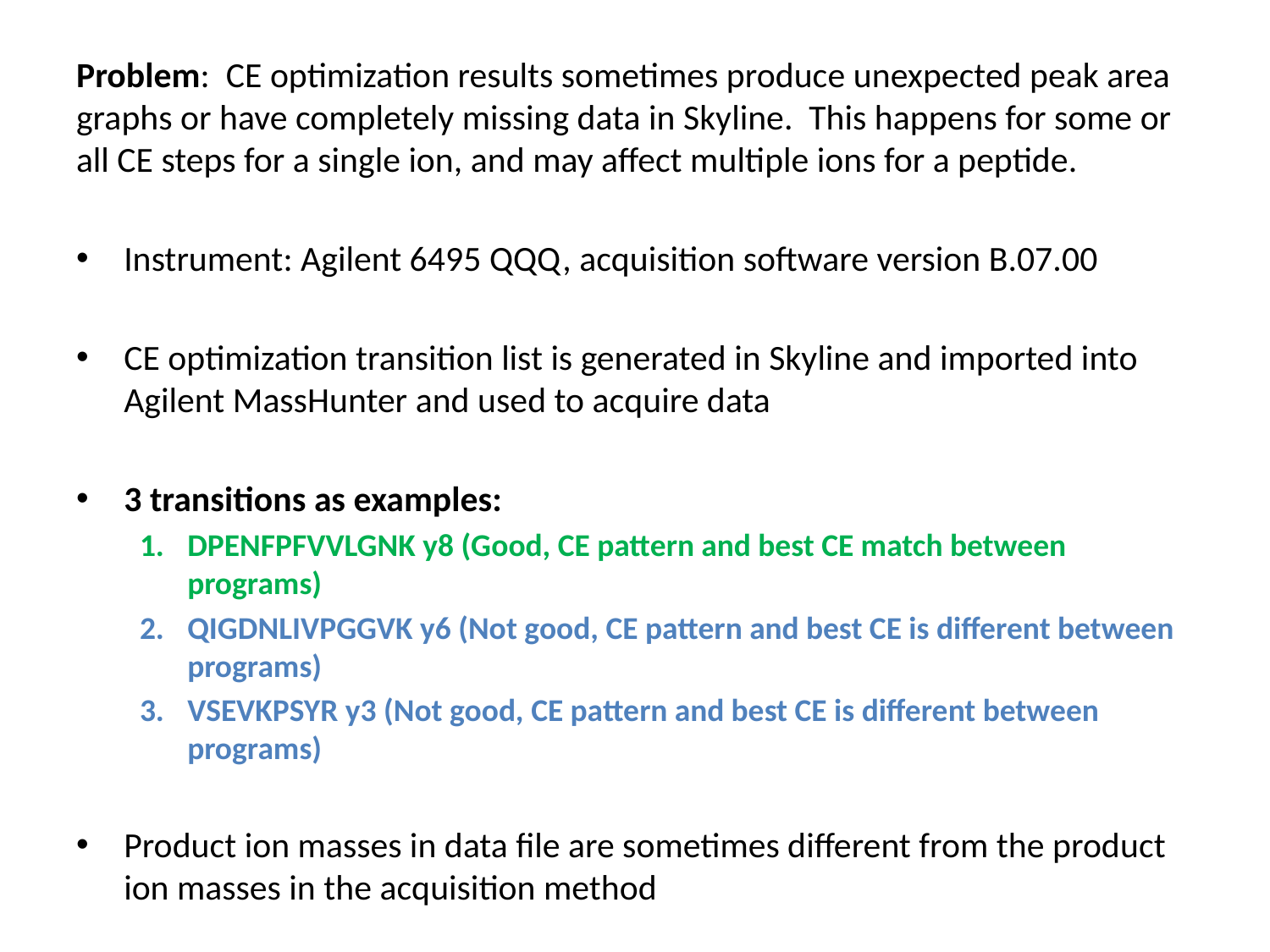

Problem:  CE optimization results sometimes produce unexpected peak area graphs or have completely missing data in Skyline.  This happens for some or all CE steps for a single ion, and may affect multiple ions for a peptide.

Instrument: Agilent 6495 QQQ, acquisition software version B.07.00

CE optimization transition list is generated in Skyline and imported into Agilent MassHunter and used to acquire data

3 transitions as examples:
DPENFPFVVLGNK y8 (Good, CE pattern and best CE match between programs)
QIGDNLIVPGGVK y6 (Not good, CE pattern and best CE is different between programs)
VSEVKPSYR y3 (Not good, CE pattern and best CE is different between programs)

Product ion masses in data file are sometimes different from the product ion masses in the acquisition method